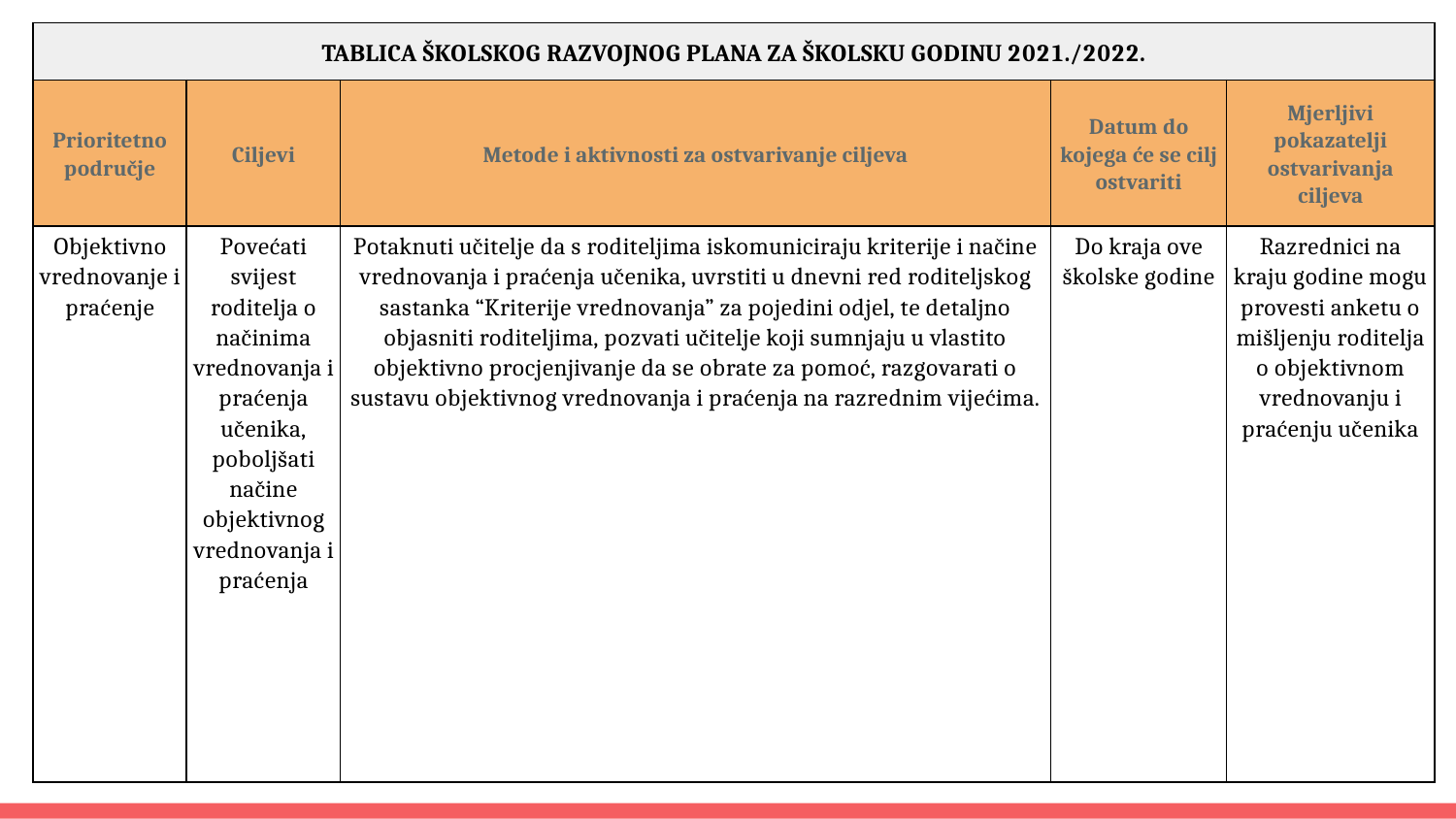

| TABLICA ŠKOLSKOG RAZVOJNOG PLANA ZA ŠKOLSKU GODINU 2021./2022. |  |  |  |  |
| --- | --- | --- | --- | --- |
| Prioritetno područje | Ciljevi | Metode i aktivnosti za ostvarivanje ciljeva | Datum do kojega će se cilj ostvariti | Mjerljivi pokazatelji ostvarivanja ciljeva |
| Objektivno vrednovanje i praćenje | Povećati svijest roditelja o načinima vrednovanja i praćenja učenika, poboljšati načine objektivnog vrednovanja i praćenja | Potaknuti učitelje da s roditeljima iskomuniciraju kriterije i načine vrednovanja i praćenja učenika, uvrstiti u dnevni red roditeljskog sastanka “Kriterije vrednovanja” za pojedini odjel, te detaljno objasniti roditeljima, pozvati učitelje koji sumnjaju u vlastito objektivno procjenjivanje da se obrate za pomoć, razgovarati o sustavu objektivnog vrednovanja i praćenja na razrednim vijećima. | Do kraja ove školske godine | Razrednici na kraju godine mogu provesti anketu o mišljenju roditelja o objektivnom vrednovanju i praćenju učenika |